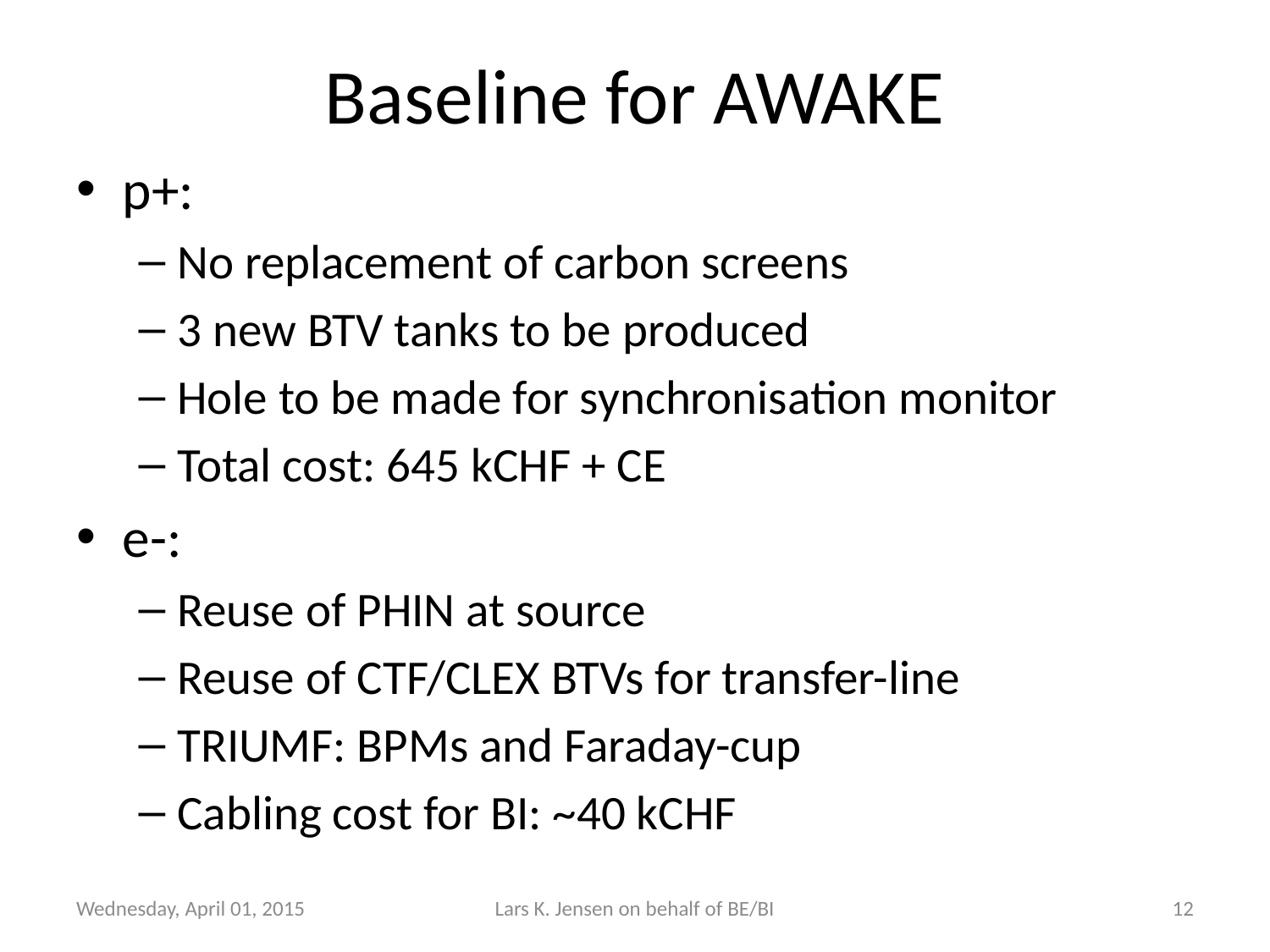

# Baseline for AWAKE
p+:
No replacement of carbon screens
3 new BTV tanks to be produced
Hole to be made for synchronisation monitor
Total cost: 645 kCHF + CE
e-:
Reuse of PHIN at source
Reuse of CTF/CLEX BTVs for transfer-line
TRIUMF: BPMs and Faraday-cup
Cabling cost for BI: ~40 kCHF
Wednesday, April 01, 2015
Lars K. Jensen on behalf of BE/BI
12